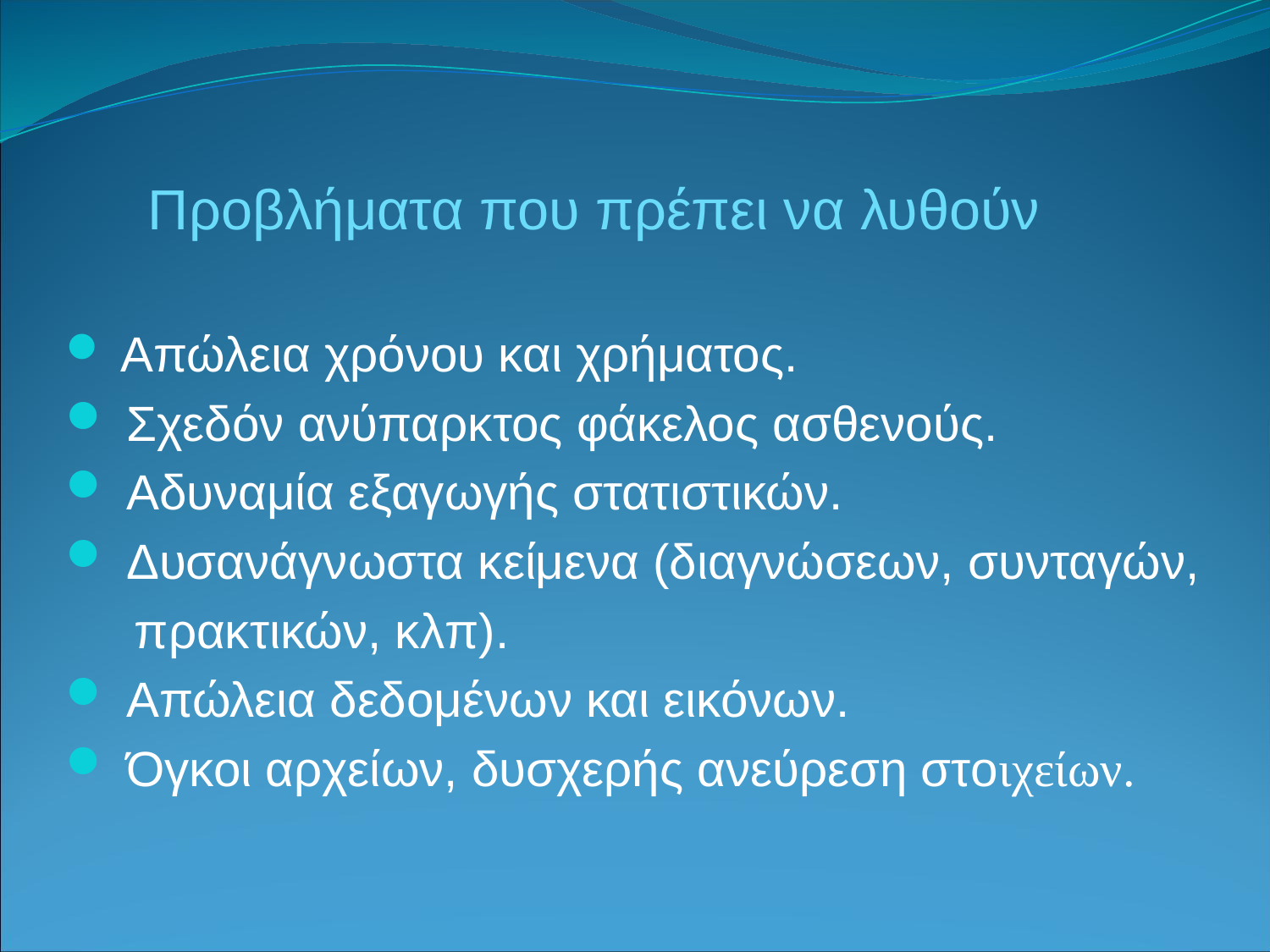

# Προβλήματα που πρέπει να λυθούν
 Απώλεια χρόνου και χρήματος.
 Σχεδόν ανύπαρκτος φάκελος ασθενούς.
 Αδυναμία εξαγωγής στατιστικών.
 Δυσανάγνωστα κείμενα (διαγνώσεων, συνταγών,
     πρακτικών, κλπ).
 Απώλεια δεδομένων και εικόνων.
 Όγκοι αρχείων, δυσχερής ανεύρεση στοιχείων.